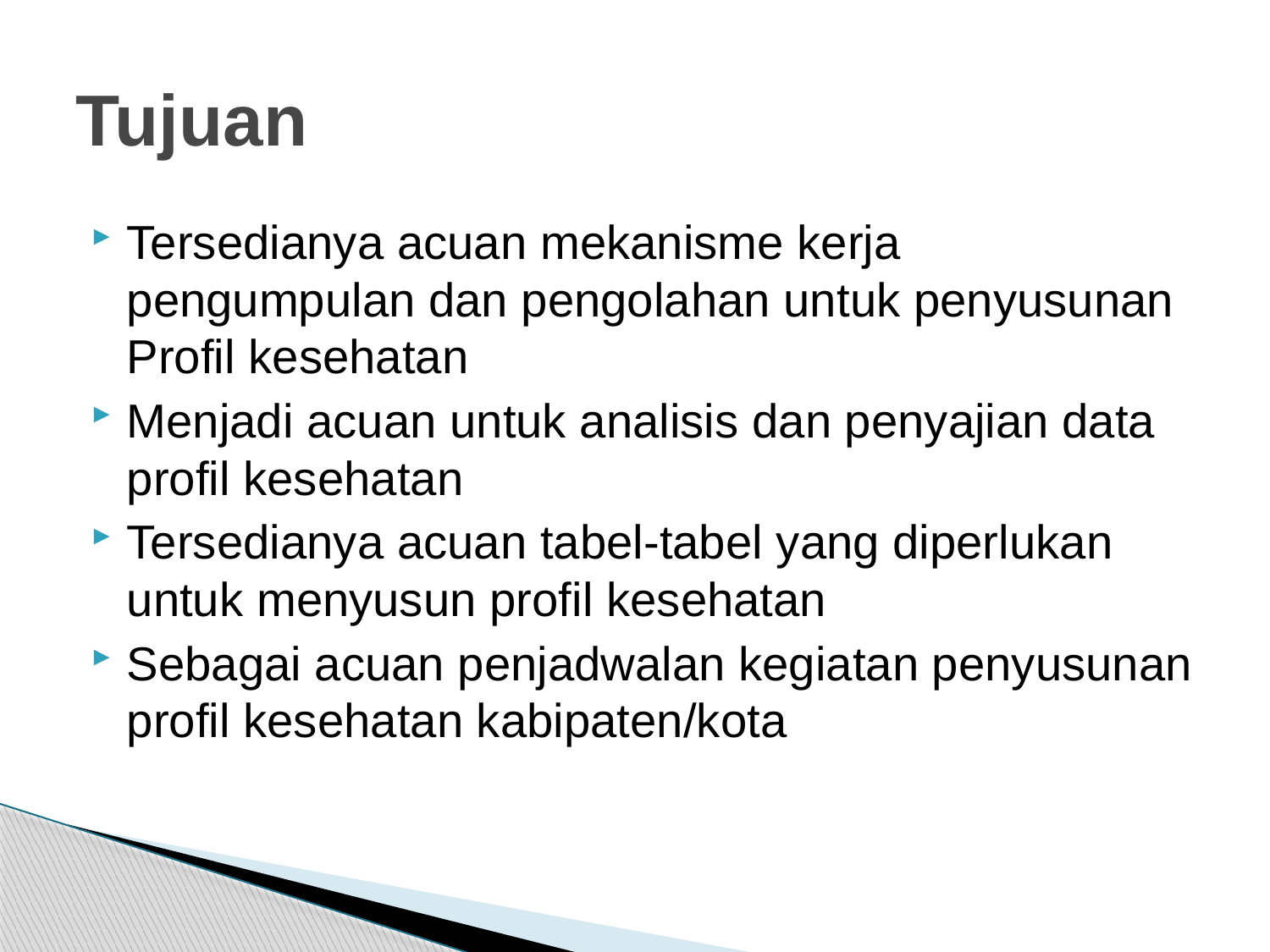

# Tujuan
Tersedianya acuan mekanisme kerja pengumpulan dan pengolahan untuk penyusunan Profil kesehatan
Menjadi acuan untuk analisis dan penyajian data profil kesehatan
Tersedianya acuan tabel-tabel yang diperlukan untuk menyusun profil kesehatan
Sebagai acuan penjadwalan kegiatan penyusunan profil kesehatan kabipaten/kota